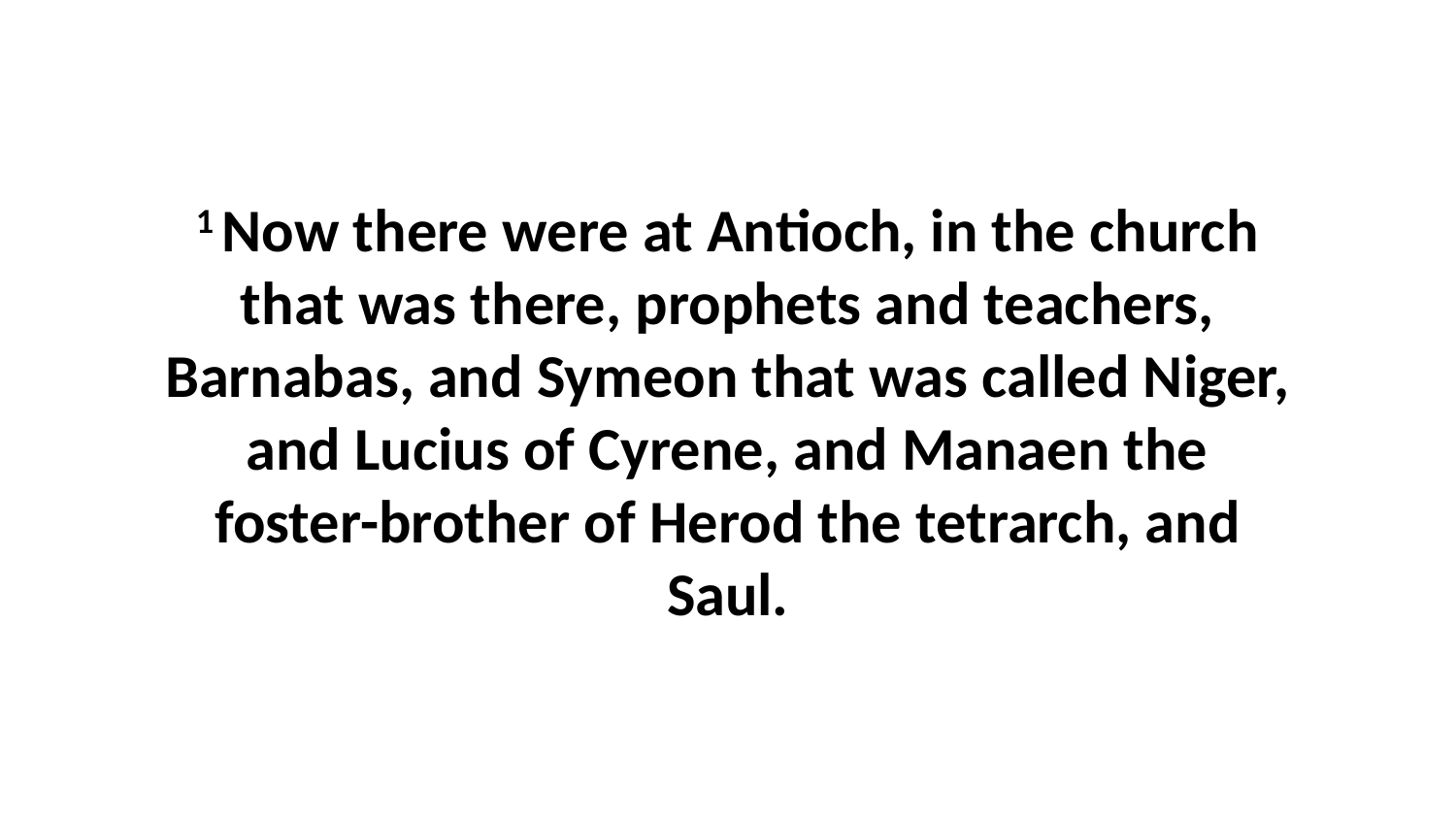

1 Now there were at Antioch, in the church that was there, prophets and teachers, Barnabas, and Symeon that was called Niger, and Lucius of Cyrene, and Manaen the foster-brother of Herod the tetrarch, and Saul.